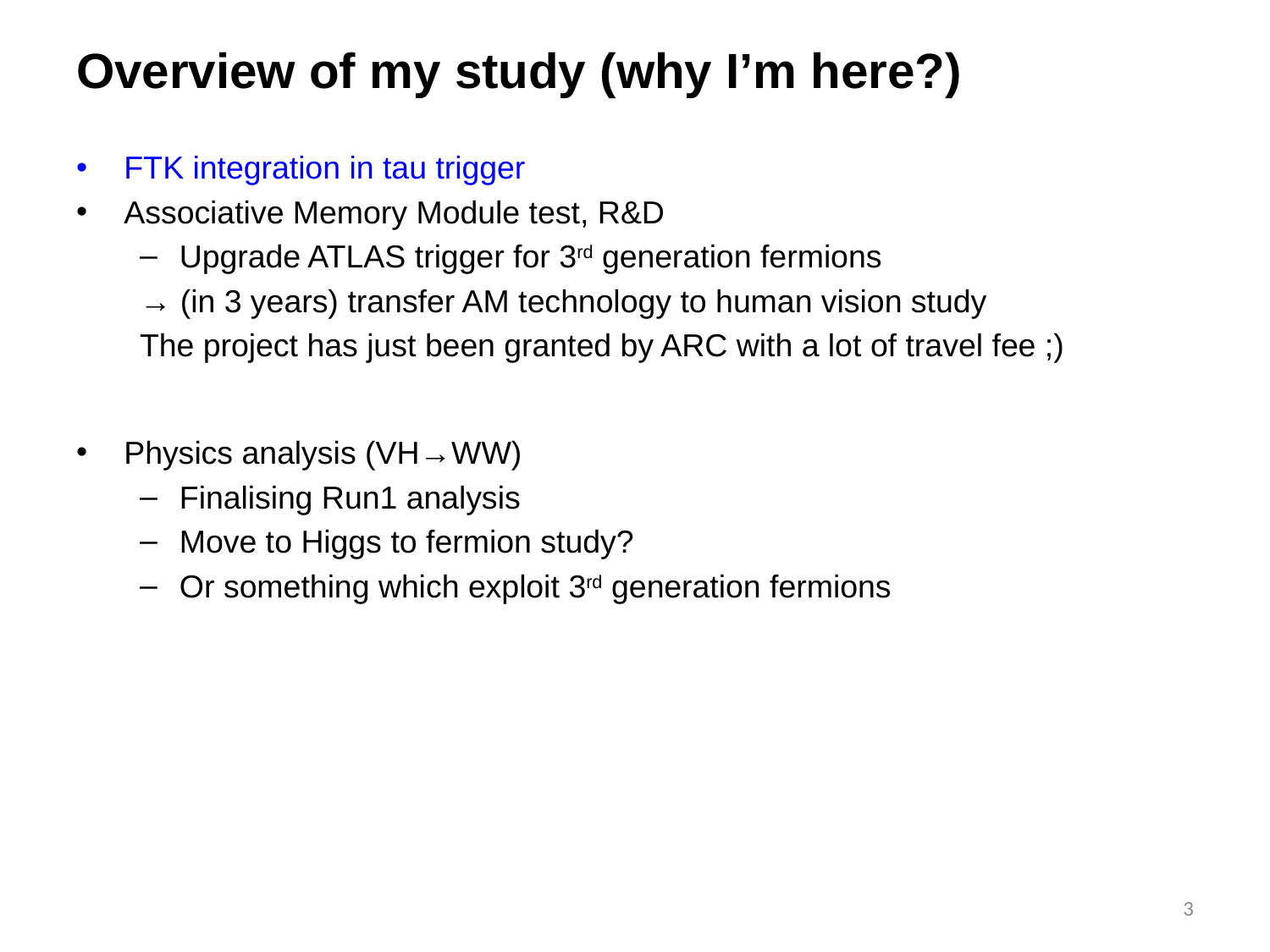

# Overview of my study (why I’m here?)
FTK integration in tau trigger
Associative Memory Module test, R&D
Upgrade ATLAS trigger for 3rd generation fermions
→ (in 3 years) transfer AM technology to human vision study
The project has just been granted by ARC with a lot of travel fee ;)

Physics analysis (VH→WW)
Finalising Run1 analysis
Move to Higgs to fermion study?
Or something which exploit 3rd generation fermions
3